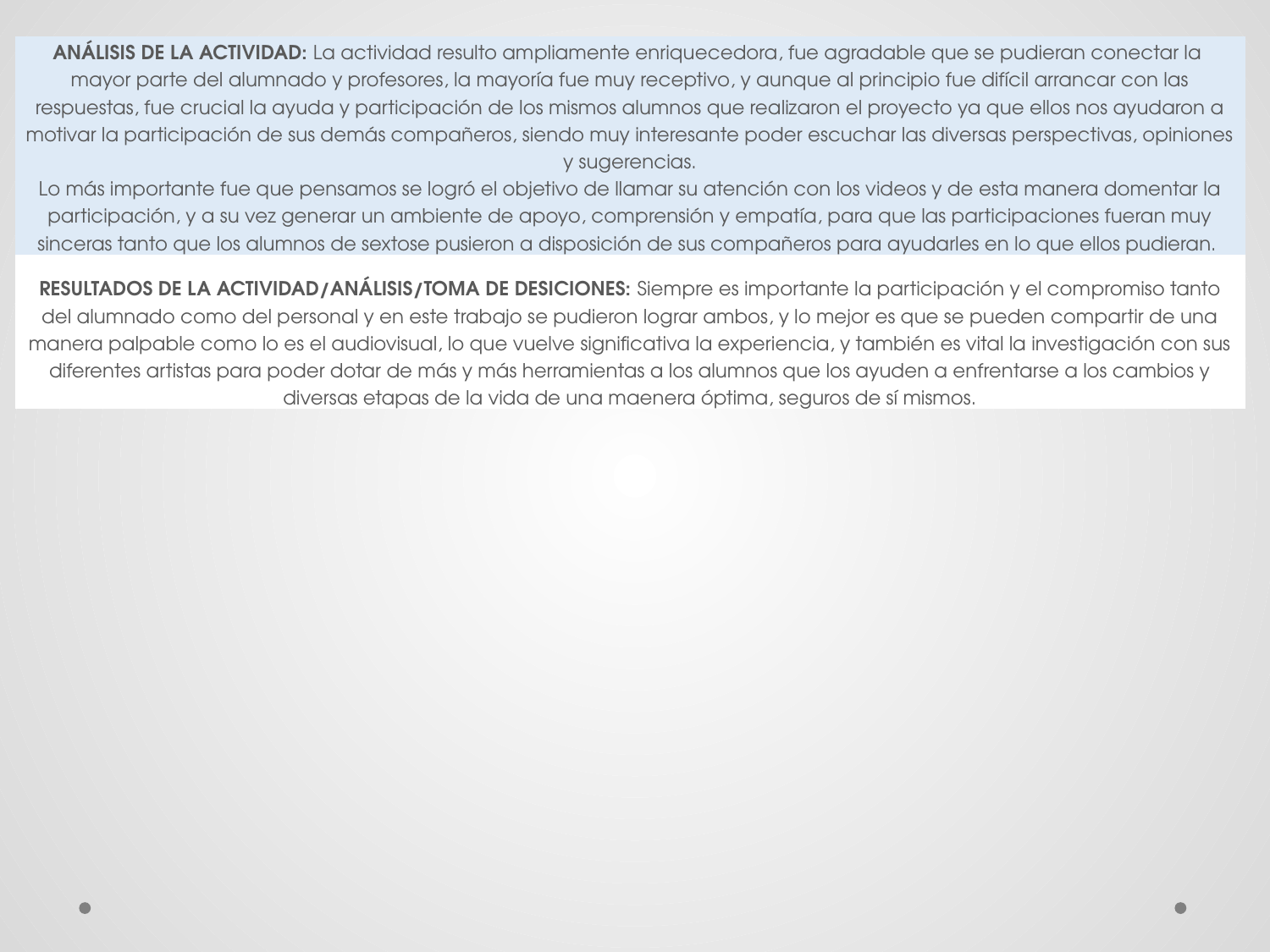

| ANÁLISIS DE LA ACTIVIDAD: La actividad resulto ampliamente enriquecedora, fue agradable que se pudieran conectar la mayor parte del alumnado y profesores, la mayoría fue muy receptivo, y aunque al principio fue difícil arrancar con las respuestas, fue crucial la ayuda y participación de los mismos alumnos que realizaron el proyecto ya que ellos nos ayudaron a motivar la participación de sus demás compañeros, siendo muy interesante poder escuchar las diversas perspectivas, opiniones y sugerencias. Lo más importante fue que pensamos se logró el objetivo de llamar su atención con los videos y de esta manera domentar la participación, y a su vez generar un ambiente de apoyo, comprensión y empatía, para que las participaciones fueran muy sinceras tanto que los alumnos de sextose pusieron a disposición de sus compañeros para ayudarles en lo que ellos pudieran. |  |
| --- | --- |
| RESULTADOS DE LA ACTIVIDAD/ANÁLISIS/TOMA DE DESICIONES: Siempre es importante la participación y el compromiso tanto del alumnado como del personal y en este trabajo se pudieron lograr ambos, y lo mejor es que se pueden compartir de una manera palpable como lo es el audiovisual, lo que vuelve significativa la experiencia, y también es vital la investigación con sus diferentes artistas para poder dotar de más y más herramientas a los alumnos que los ayuden a enfrentarse a los cambios y diversas etapas de la vida de una maenera óptima, seguros de sí mismos. |  |